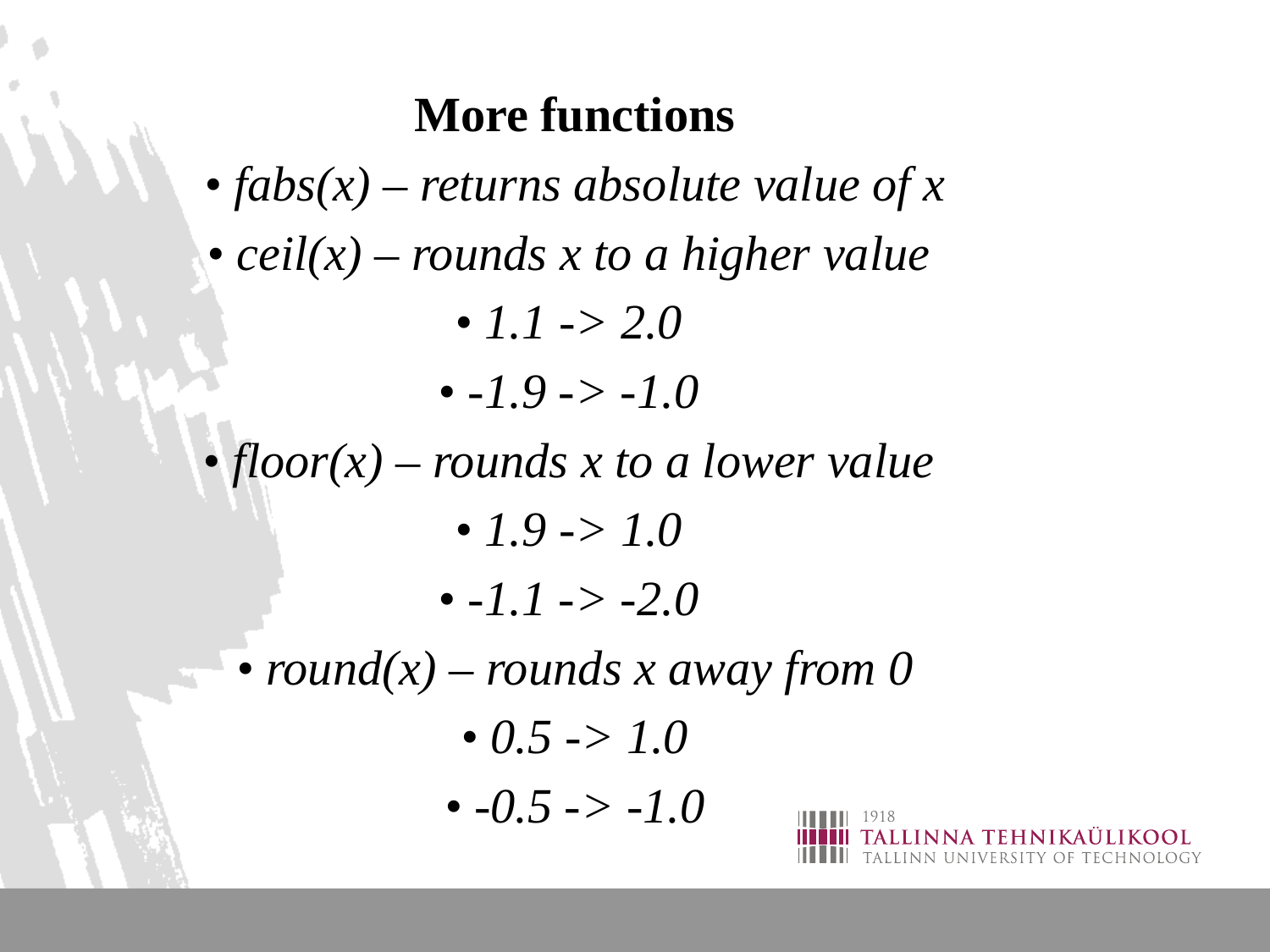

More functions
 • fabs(x) – returns absolute value of x
• ceil(x) – rounds x to a higher value
• 1.1 -> 2.0
• -1.9 -> -1.0
• floor(x) – rounds x to a lower value
• 1.9 -> 1.0
• -1.1 -> -2.0
• round(x) – rounds x away from 0
 • 0.5 -> 1.0
• -0.5 -> -1.0